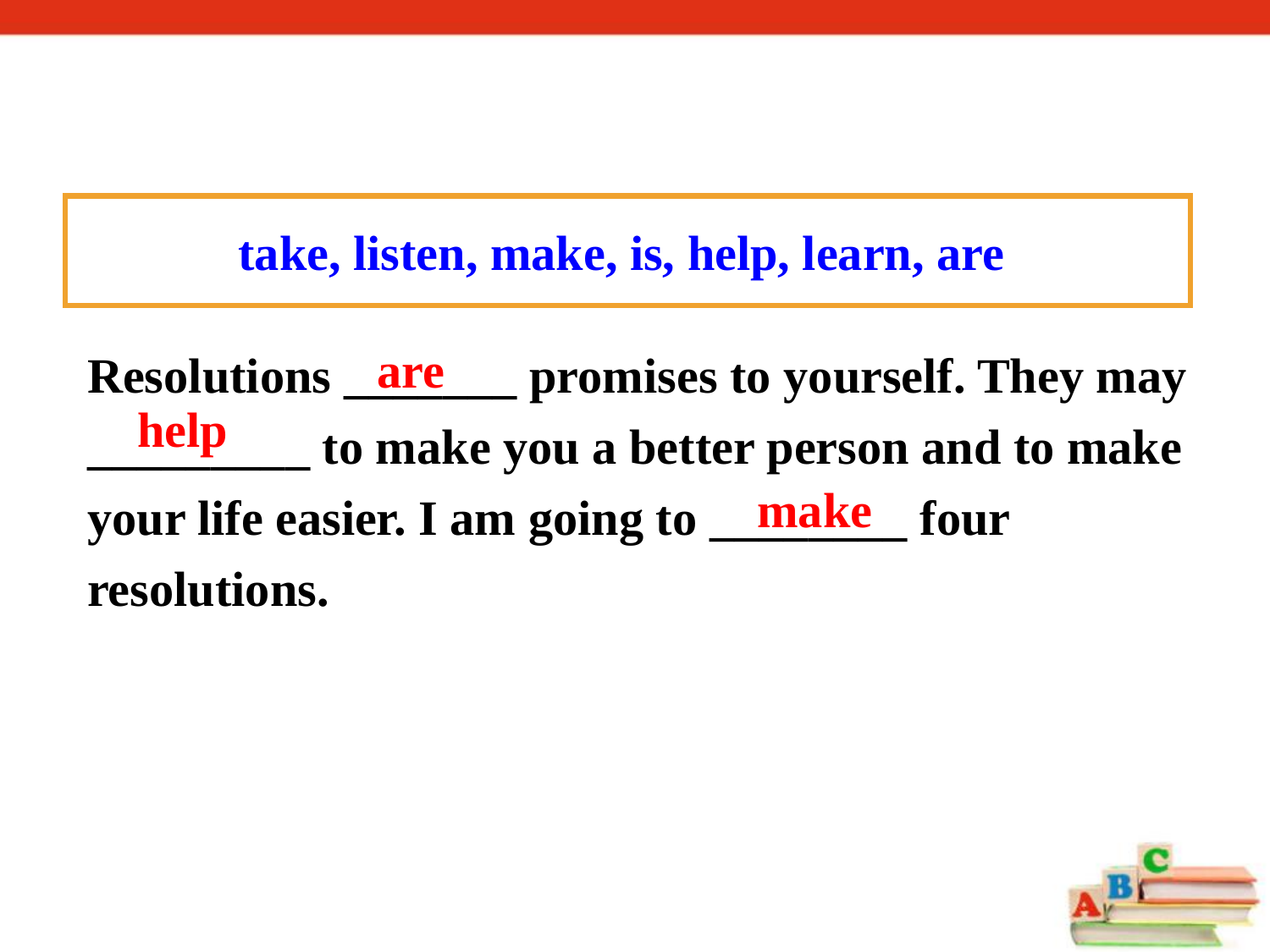

take, listen, make, is, help, learn, are
Resolutions _______ promises to yourself. They may _________ to make you a better person and to make your life easier. I am going to ________ four resolutions.
are
help
make